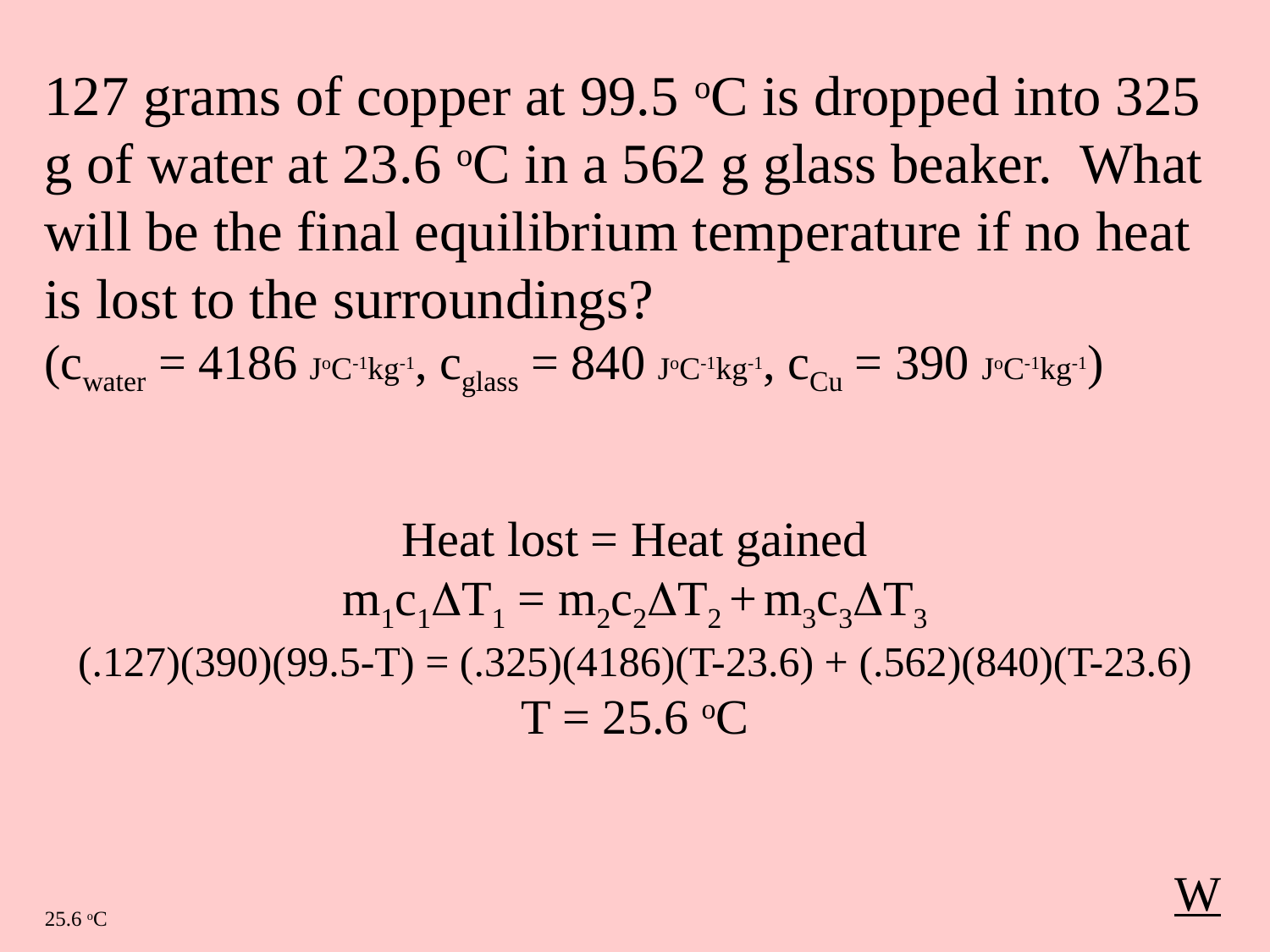

127 grams of copper at 99.5 oC is dropped into 325 g of water at 23.6 oC in a 562 g glass beaker.  What will be the final equilibrium temperature if no heat is lost to the surroundings?
(cwater = 4186 JoC-1kg-1, cglass = 840 JoC-1kg-1, cCu = 390 JoC-1kg-1)
Heat lost = Heat gained
m1c1ΔT1 = m2c2ΔT2 + m3c3ΔT3
(.127)(390)(99.5-T) = (.325)(4186)(T-23.6) + (.562)(840)(T-23.6)
T = 25.6 oC
W
25.6 oC